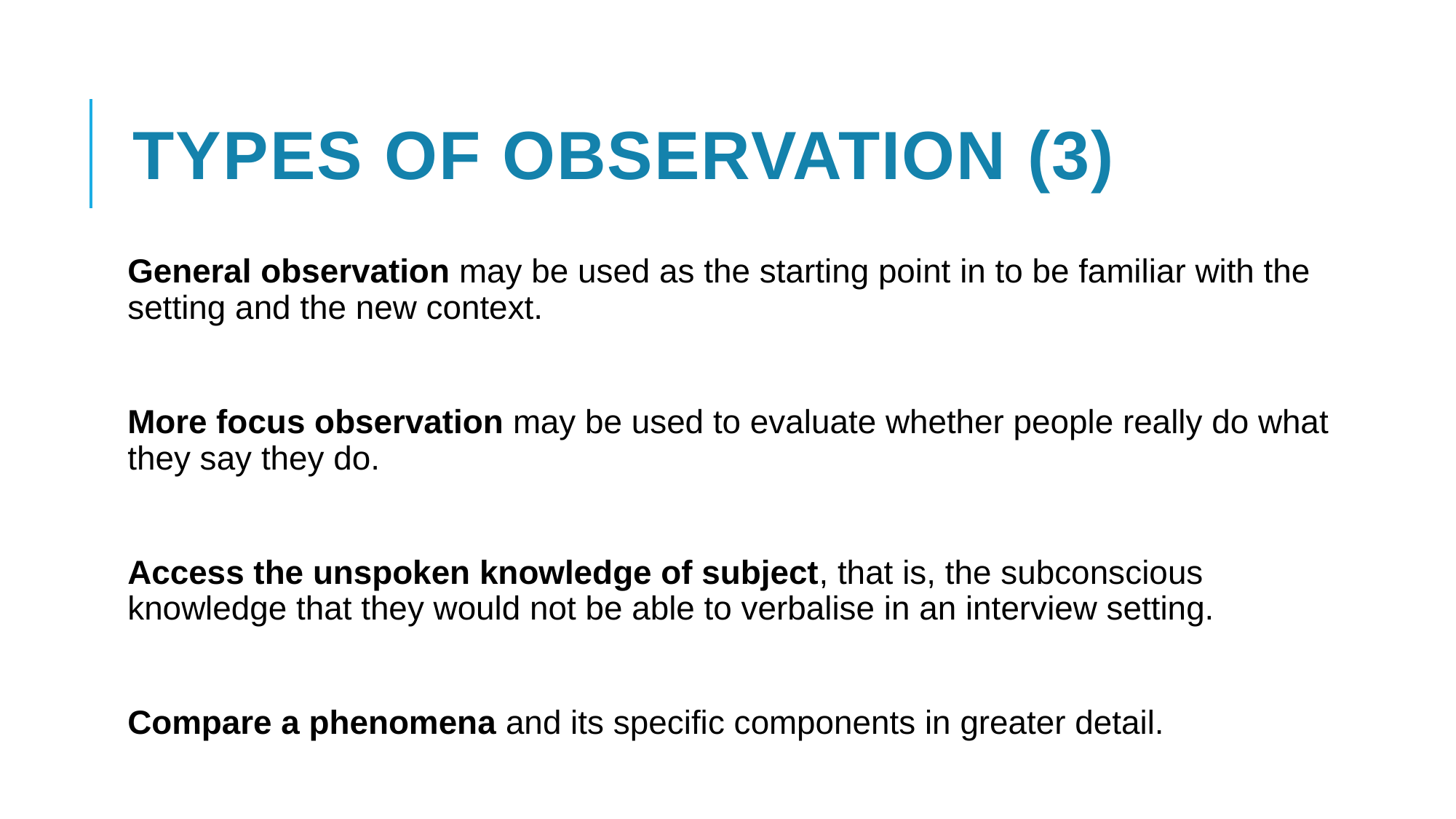

# Types of observation (3)
General observation may be used as the starting point in to be familiar with the setting and the new context.

More focus observation may be used to evaluate whether people really do what they say they do.

Access the unspoken knowledge of subject, that is, the subconscious knowledge that they would not be able to verbalise in an interview setting.

Compare a phenomena and its specific components in greater detail.